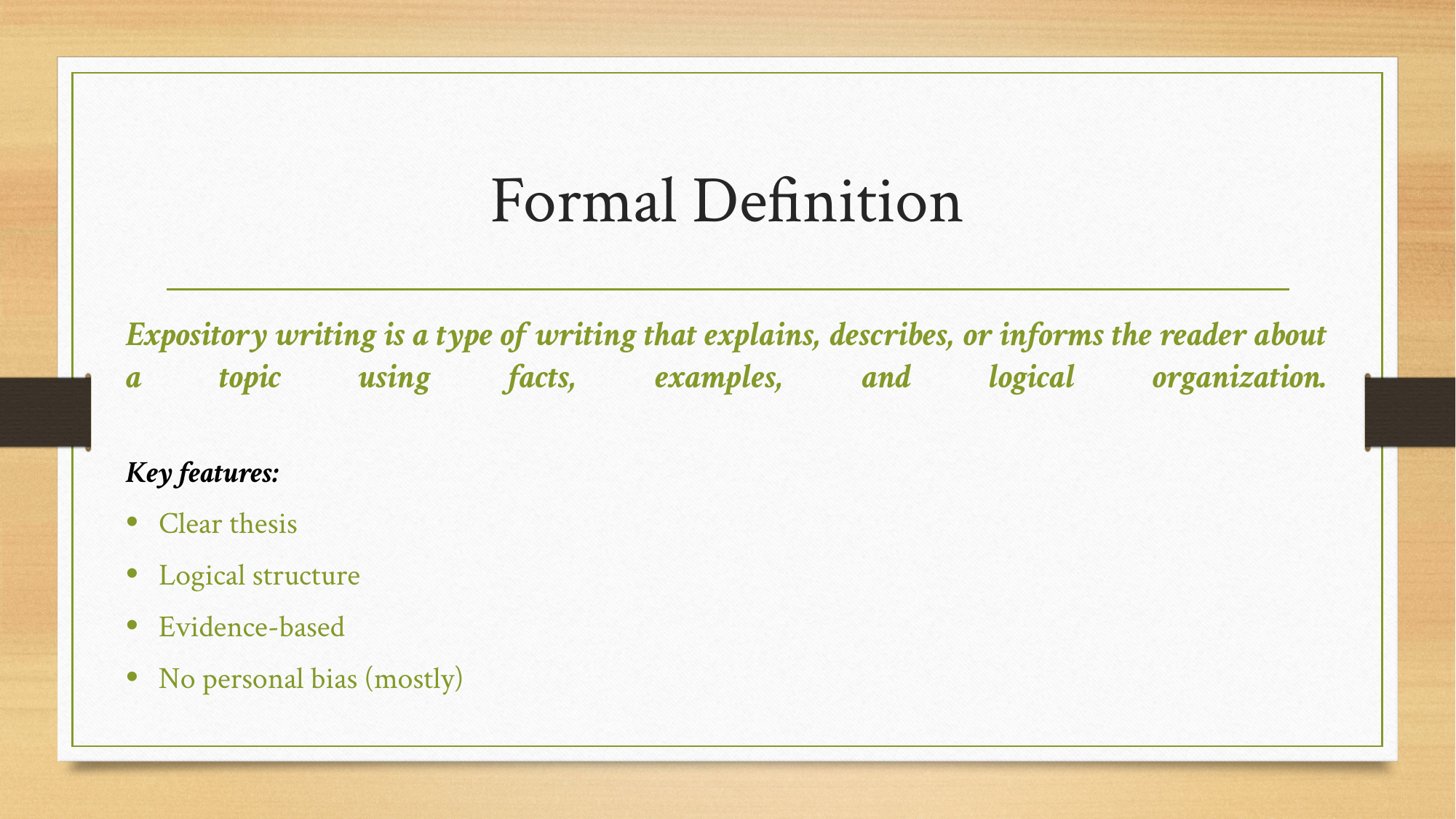

# Formal Definition
Expository writing is a type of writing that explains, describes, or informs the reader about a topic using facts, examples, and logical organization.
Key features:
Clear thesis
Logical structure
Evidence-based
No personal bias (mostly)